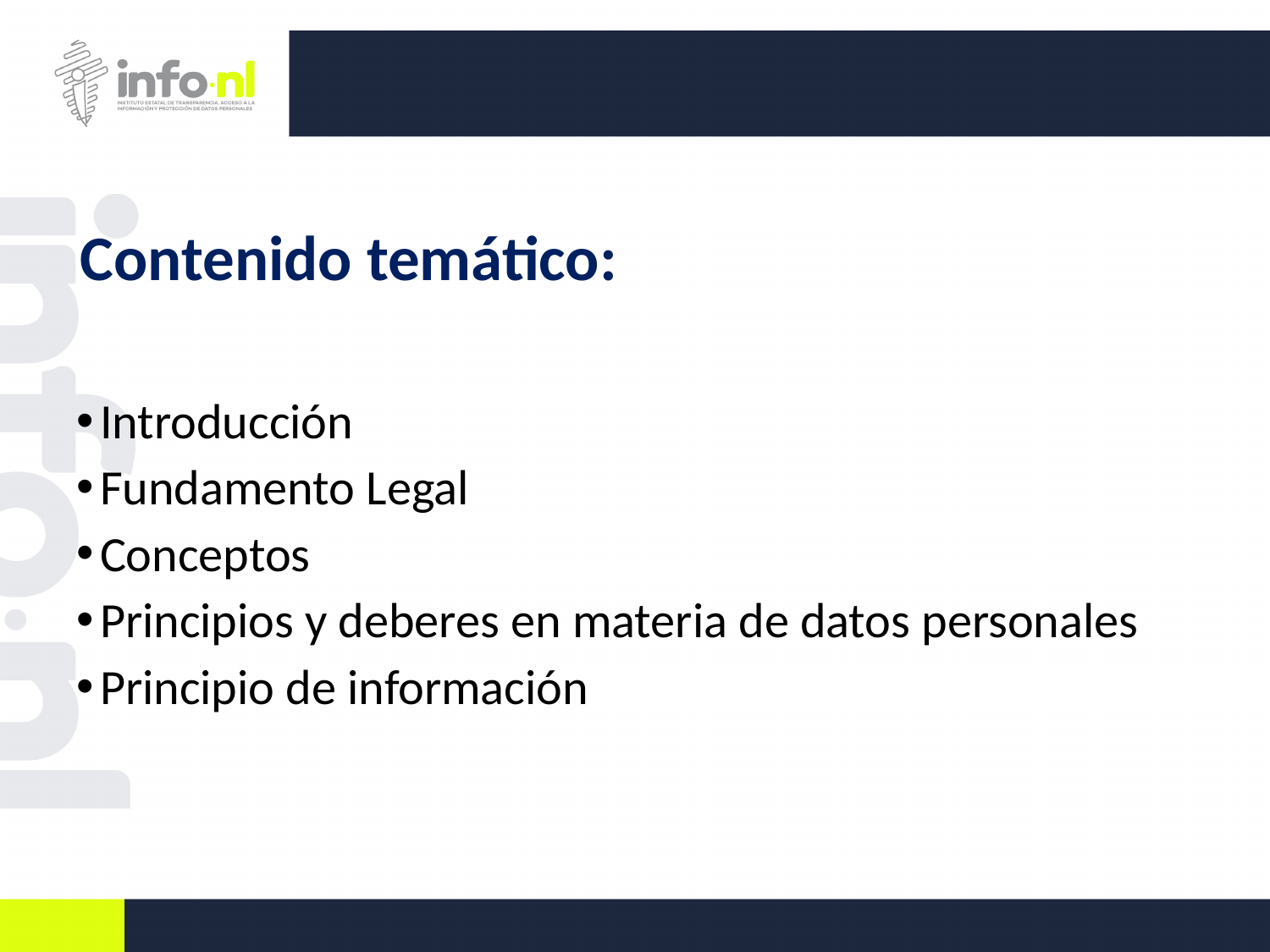

# Contenido temático:
Introducción
Fundamento Legal
Conceptos
Principios y deberes en materia de datos personales
Principio de información